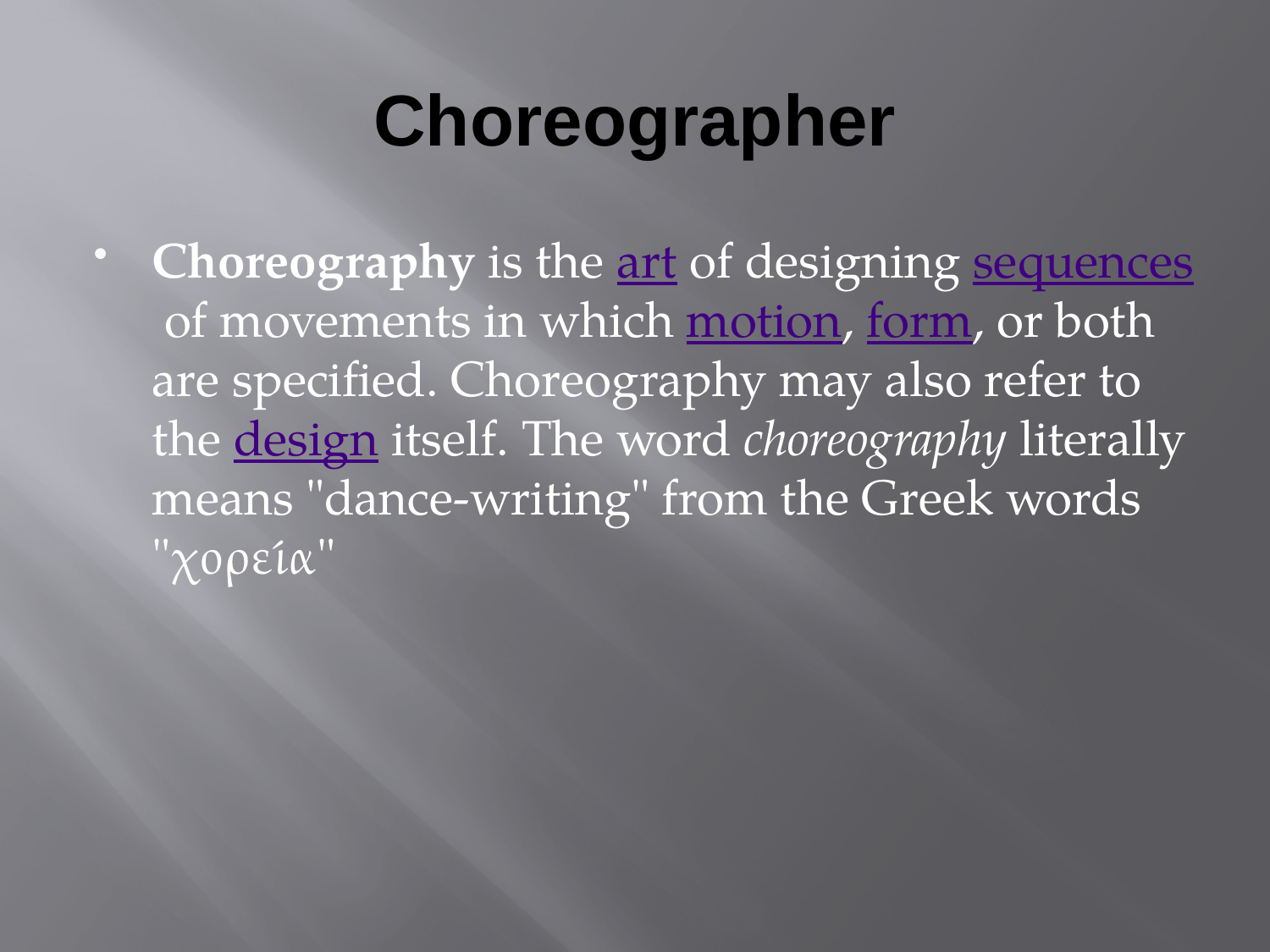

# Choreographer
Choreography is the art of designing sequences of movements in which motion, form, or both are specified. Choreography may also refer to the design itself. The word choreography literally means "dance-writing" from the Greek words "χορεία"